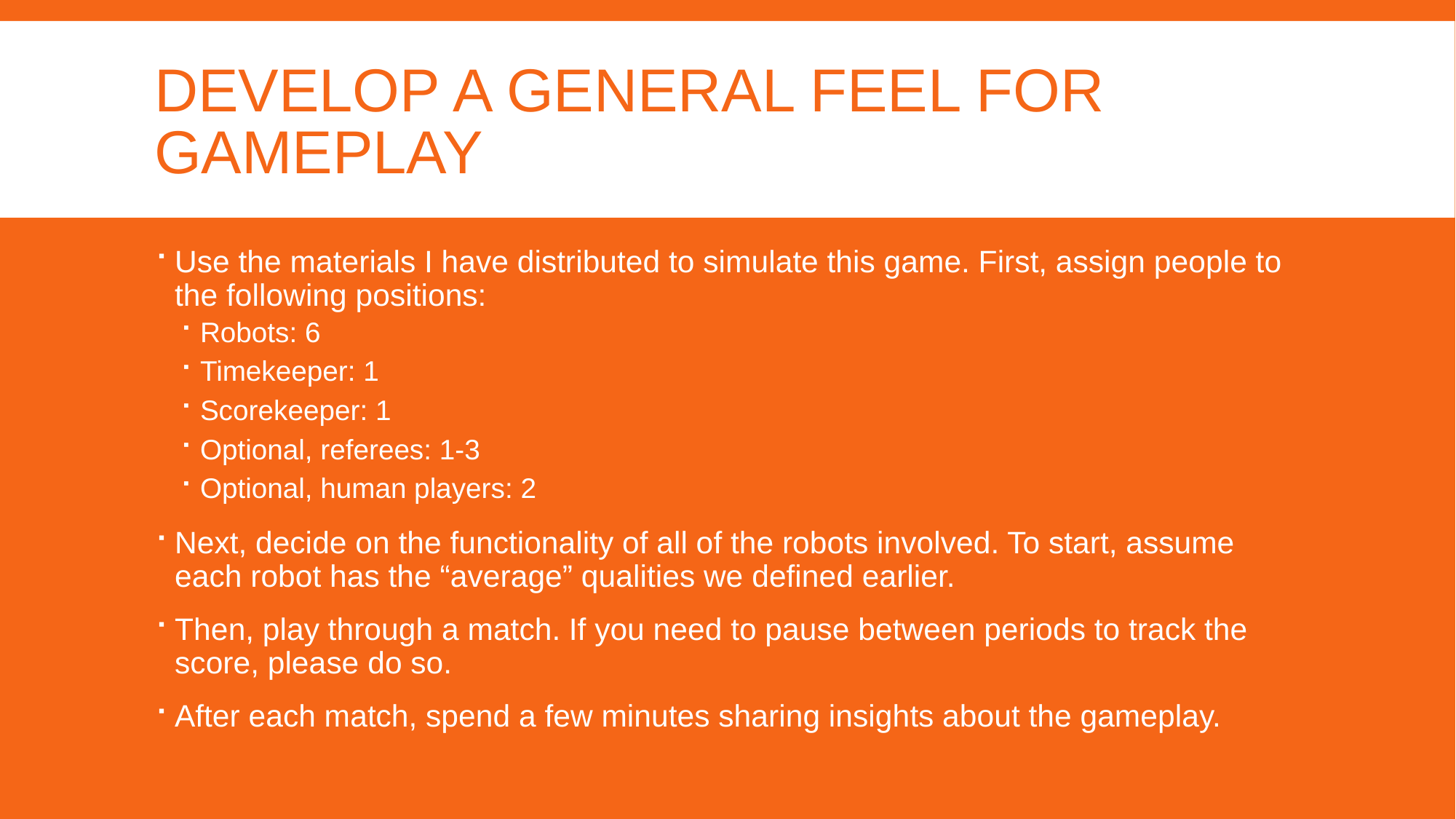

# Develop a general feel for gameplay
Use the materials I have distributed to simulate this game. First, assign people to the following positions:
Robots: 6
Timekeeper: 1
Scorekeeper: 1
Optional, referees: 1-3
Optional, human players: 2
Next, decide on the functionality of all of the robots involved. To start, assume each robot has the “average” qualities we defined earlier.
Then, play through a match. If you need to pause between periods to track the score, please do so.
After each match, spend a few minutes sharing insights about the gameplay.